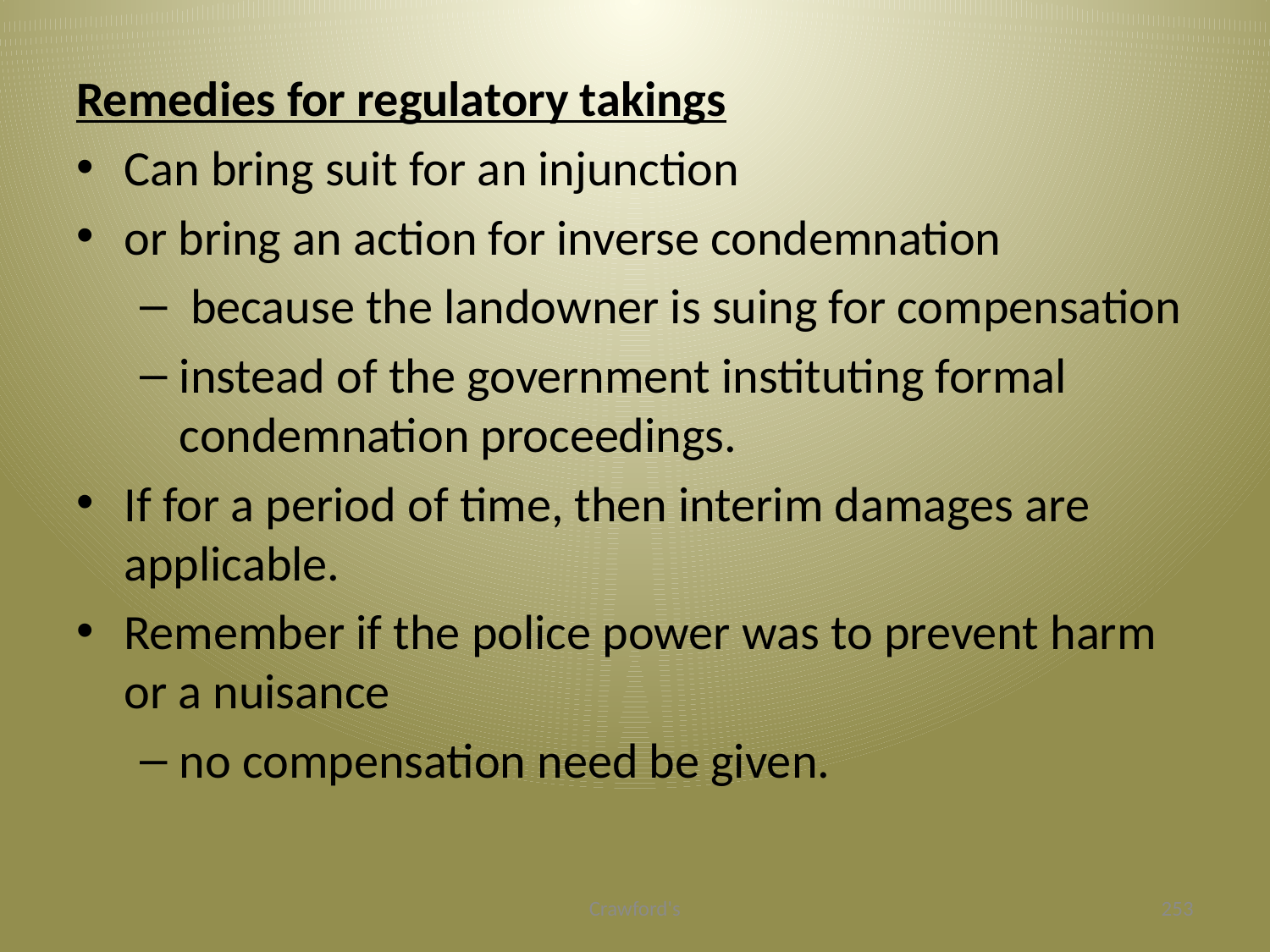

#
Remedies for regulatory takings
Can bring suit for an injunction
or bring an action for inverse condemnation
 because the landowner is suing for compensation
instead of the government instituting formal condemnation proceedings.
If for a period of time, then interim damages are applicable.
Remember if the police power was to prevent harm or a nuisance
no compensation need be given.

Crawford's
253